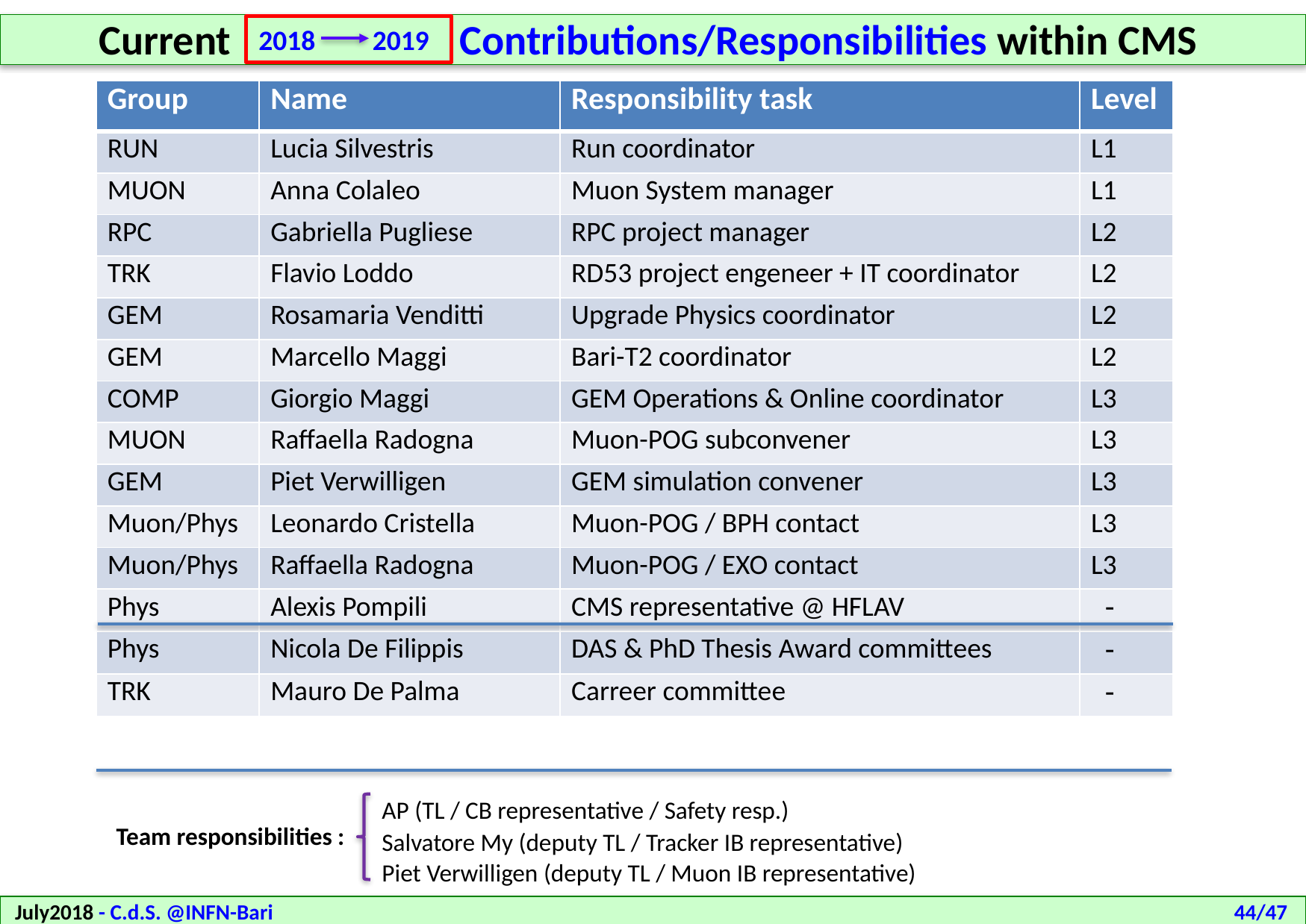

Current                        Contributions/Responsibilities within CMS

2018         2019
| Group | Name | Responsibility task | Level |
| --- | --- | --- | --- |
| RUN | Lucia Silvestris | Run coordinator | L1 |
| MUON | Anna Colaleo | Muon System manager | L1 |
| RPC | Gabriella Pugliese | RPC project manager | L2 |
| TRK | Flavio Loddo | RD53 project engeneer + IT coordinator | L2 |
| GEM | Rosamaria Venditti | Upgrade Physics coordinator | L2 |
| GEM | Marcello Maggi | Bari-T2 coordinator | L2 |
| COMP | Giorgio Maggi | GEM Operations & Online coordinator | L3 |
| MUON | Raffaella Radogna | Muon-POG subconvener | L3 |
| GEM | Piet Verwilligen | GEM simulation convener | L3 |
| Muon/Phys | Leonardo Cristella | Muon-POG / BPH contact | L3 |
| Muon/Phys | Raffaella Radogna | Muon-POG / EXO contact | L3 |
| Phys | Alexis Pompili | CMS representative @ HFLAV | - |
| Phys | Nicola De Filippis | DAS & PhD Thesis Award committees | - |
| TRK | Mauro De Palma | Carreer committee | - |
AP (TL / CB representative / Safety resp.)

Team responsibilities :
Salvatore My (deputy TL / Tracker IB representative)
Piet Verwilligen (deputy TL / Muon IB representative)
July2018 - C.d.S. @INFN-Bari
44/47